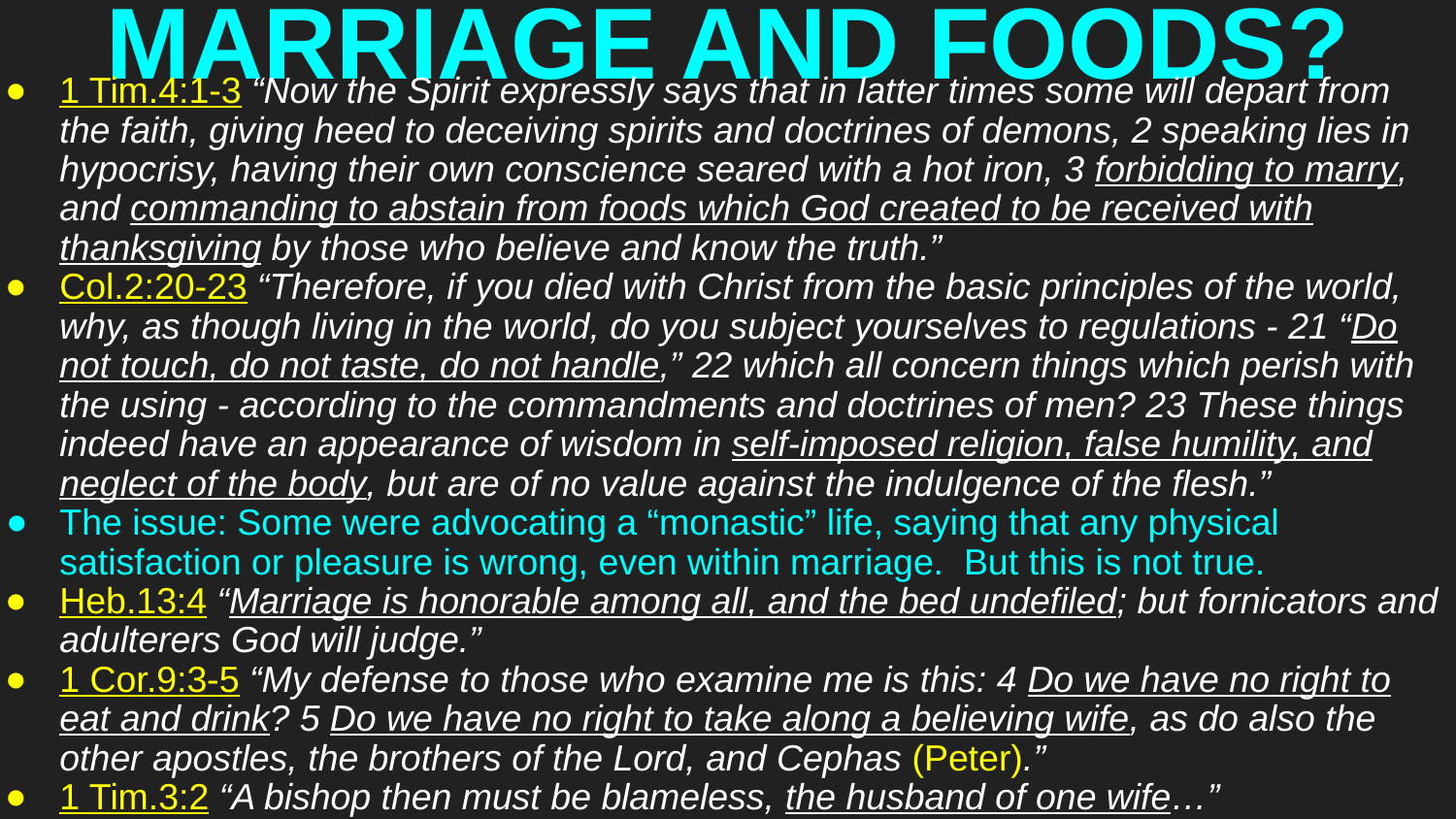

# MARRIAGE AND FOODS?
1 Tim.4:1-3 “Now the Spirit expressly says that in latter times some will depart from the faith, giving heed to deceiving spirits and doctrines of demons, 2 speaking lies in hypocrisy, having their own conscience seared with a hot iron, 3 forbidding to marry, and commanding to abstain from foods which God created to be received with thanksgiving by those who believe and know the truth.”
Col.2:20-23 “Therefore, if you died with Christ from the basic principles of the world, why, as though living in the world, do you subject yourselves to regulations - 21 “Do not touch, do not taste, do not handle,” 22 which all concern things which perish with the using - according to the commandments and doctrines of men? 23 These things indeed have an appearance of wisdom in self-imposed religion, false humility, and neglect of the body, but are of no value against the indulgence of the flesh.”
The issue: Some were advocating a “monastic” life, saying that any physical satisfaction or pleasure is wrong, even within marriage.  But this is not true.
Heb.13:4 “Marriage is honorable among all, and the bed undefiled; but fornicators and adulterers God will judge.”
1 Cor.9:3-5 “My defense to those who examine me is this: 4 Do we have no right to eat and drink? 5 Do we have no right to take along a believing wife, as do also the other apostles, the brothers of the Lord, and Cephas (Peter).”
1 Tim.3:2 “A bishop then must be blameless, the husband of one wife…”